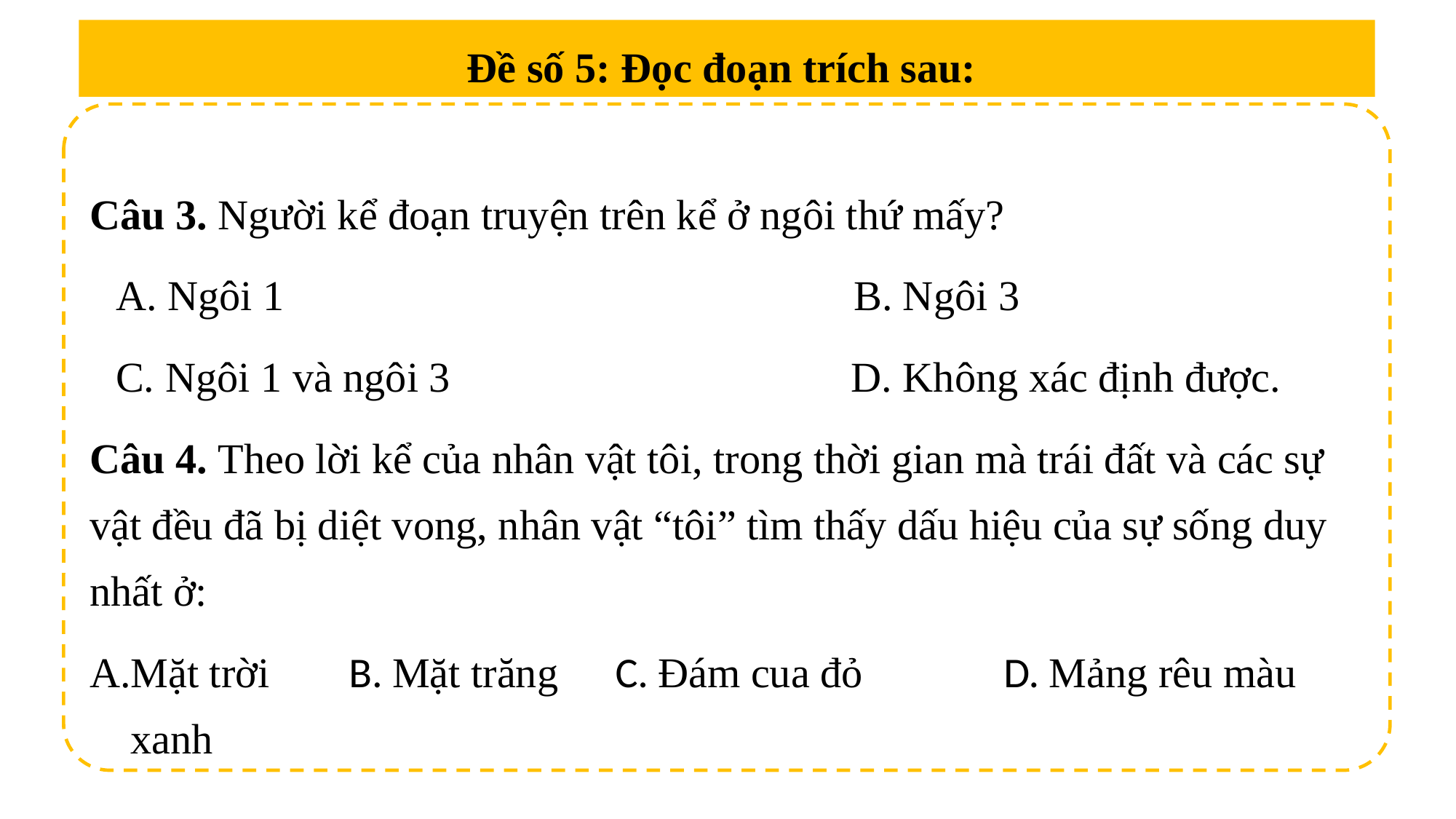

Đề số 5: Đọc đoạn trích sau:

Câu 3. Người kể đoạn truyện trên kể ở ngôi thứ mấy?
A. Ngôi 1                                                      B. Ngôi 3
C. Ngôi 1 và ngôi 3                                      D. Không xác định được.
Câu 4. Theo lời kể của nhân vật tôi, trong thời gian mà trái đất và các sự vật đều đã bị diệt vong, nhân vật “tôi” tìm thấy dấu hiệu của sự sống duy nhất ở:
Mặt trời	B. Mặt trăng	     C. Đám cua đỏ		D. Mảng rêu màu xanh